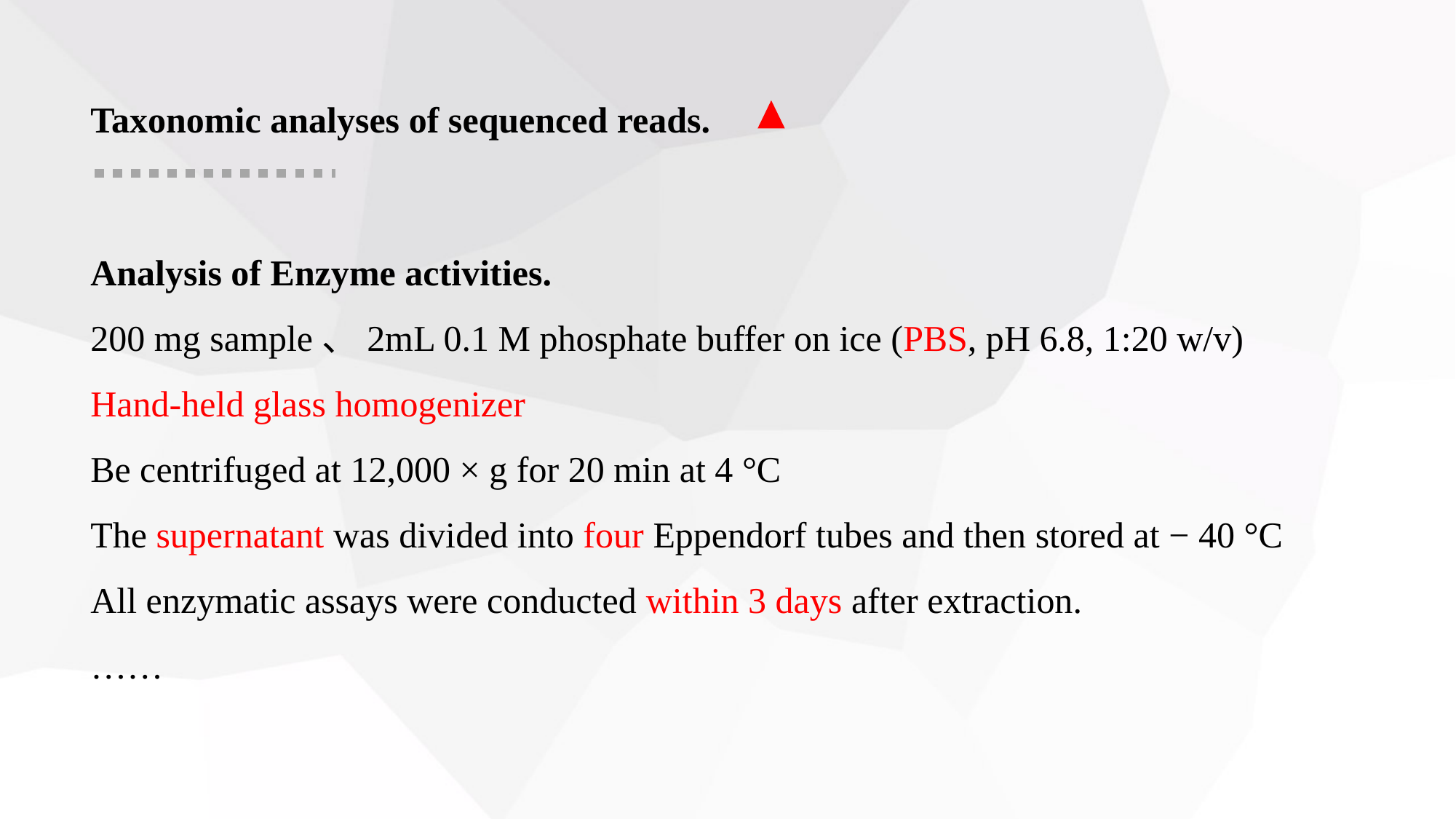

Taxonomic analyses of sequenced reads.

Analysis of Enzyme activities.
200 mg sample、2mL 0.1 M phosphate buffer on ice (PBS, pH 6.8, 1:20 w/v)
Hand-held glass homogenizer
Be centrifuged at 12,000 × g for 20 min at 4 °C
The supernatant was divided into four Eppendorf tubes and then stored at − 40 °C
All enzymatic assays were conducted within 3 days after extraction.
……